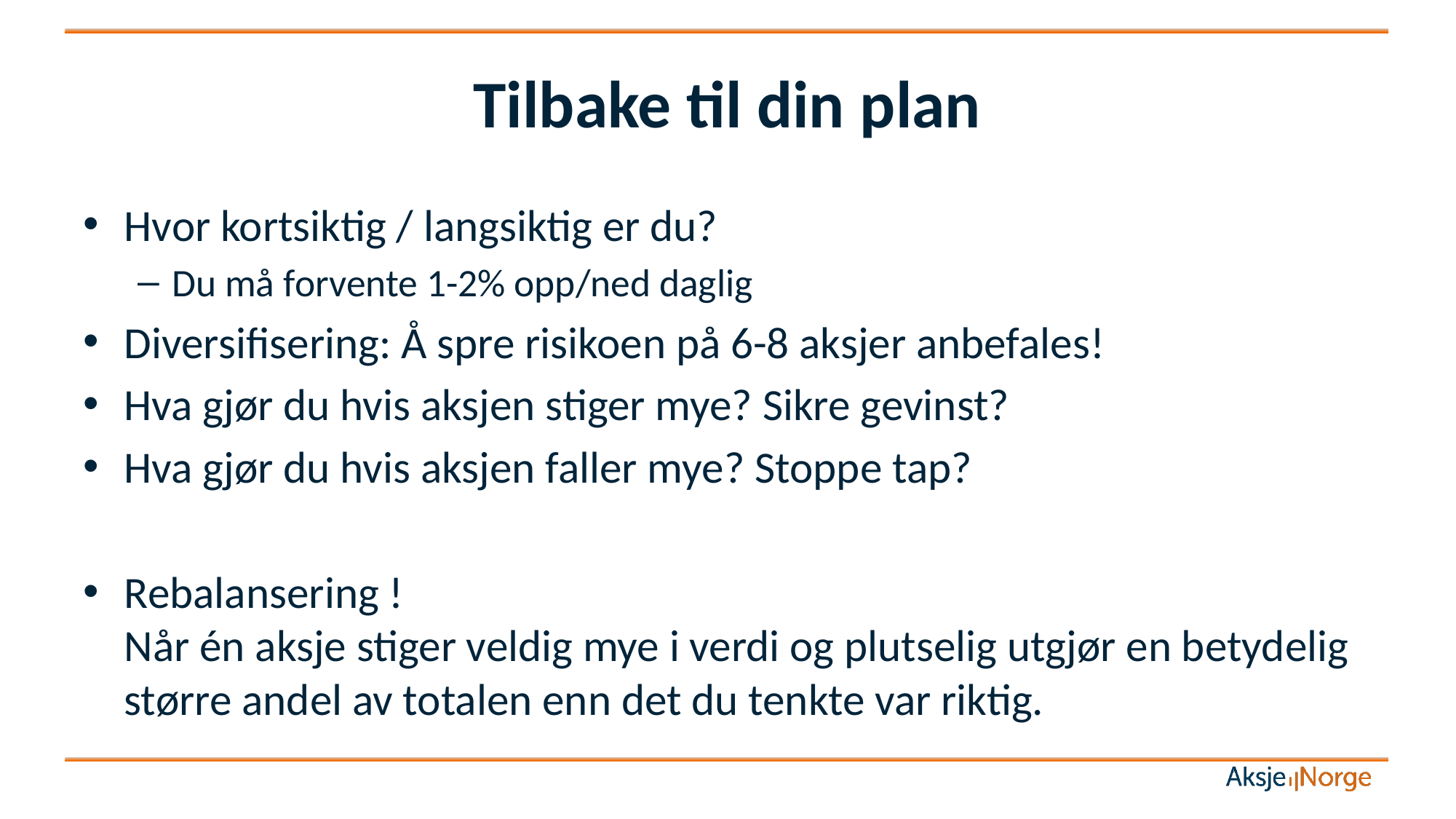

# Tilbake til din plan
Hvor kortsiktig / langsiktig er du?
Du må forvente 1-2% opp/ned daglig
Diversifisering: Å spre risikoen på 6-8 aksjer anbefales!
Hva gjør du hvis aksjen stiger mye? Sikre gevinst?
Hva gjør du hvis aksjen faller mye? Stoppe tap?

Rebalansering !
Når én aksje stiger veldig mye i verdi og plutselig utgjør en betydelig større andel av totalen enn det du tenkte var riktig.